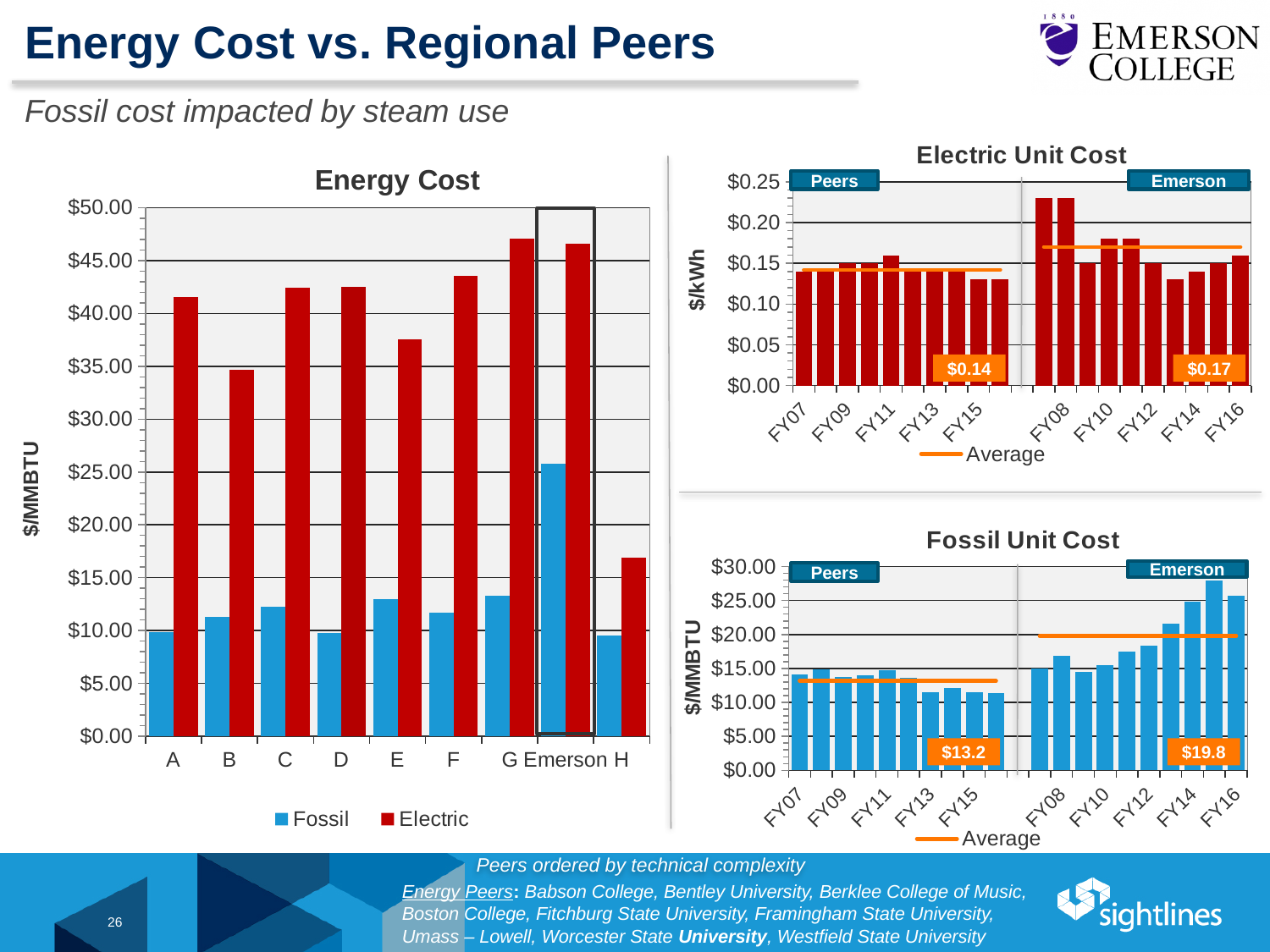

# Energy Cost vs. Regional Peers
Fossil cost impacted by steam use

### Chart: Electric Unit Cost

| Category | Elec BTU/GSF | Average |
|---|---|---|
| FY07 | 0.14 | 0.142 |
| FY08 | 0.14 | 0.142 |
| FY09 | 0.15 | 0.142 |
| FY10 | 0.15 | 0.142 |
| FY11 | 0.16 | 0.142 |
| FY12 | 0.14 | 0.142 |
| FY13 | 0.14 | 0.142 |
| FY14 | 0.14 | 0.142 |
| FY15 | 0.13 | 0.142 |
| FY16 | 0.13 | 0.142 |
|  | None | None |
| FY07 | 0.23 | 0.16999999999999998 |
| FY08 | 0.23 | 0.16999999999999998 |
| FY09 | 0.15 | 0.16999999999999998 |
| FY10 | 0.18 | 0.16999999999999998 |
| FY11 | 0.18 | 0.16999999999999998 |
| FY12 | 0.15 | 0.16999999999999998 |
| FY13 | 0.13 | 0.16999999999999998 |
| FY14 | 0.14 | 0.16999999999999998 |
| FY15 | 0.15 | 0.16999999999999998 |
| FY16 | 0.16 | 0.16999999999999998 |

### Chart: Energy Cost

| Category | Fossil | Electric |
|---|---|---|
| A | 9.82 | 41.54 |
| B | 11.29 | 34.64 |
| C | 12.29 | 42.4 |
| D | 9.81 | 42.48 |
| E | 12.95 | 37.52 |
| F | 11.72 | 43.52 |
| G | 13.31 | 47.12 |
| Emerson | 25.75 | 46.6 |
| H | 9.57 | 16.87 |
Peers
Emerson

$0.14
$0.17

### Chart: Fossil Unit Cost

| Category | Foss BTU/GSF | Average |
|---|---|---|
| FY07 | 14.06 | 13.157 |
| FY08 | 14.92 | 13.157 |
| FY09 | 13.76 | 13.157 |
| FY10 | 13.98 | 13.157 |
| FY11 | 14.79 | 13.157 |
| FY12 | 13.64 | 13.157 |
| FY13 | 11.48 | 13.157 |
| FY14 | 12.13 | 13.157 |
| FY15 | 11.47 | 13.157 |
| FY16 | 11.34 | 13.157 |
|  | None | None |
| FY07 | 14.99 | 19.784 |
| FY08 | 16.88 | 19.784 |
| FY09 | 14.52 | 19.784 |
| FY10 | 15.55 | 19.784 |
| FY11 | 17.46 | 19.784 |
| FY12 | 18.34 | 19.784 |
| FY13 | 21.6 | 19.784 |
| FY14 | 24.77 | 19.784 |
| FY15 | 27.98 | 19.784 |
| FY16 | 25.75 | 19.784 |
Emerson
Peers
$13.2
$19.8
Peers ordered by technical complexity
Energy Peers: Babson College, Bentley University, Berklee College of Music, Boston College, Fitchburg State University, Framingham State University, Umass – Lowell, Worcester State University, Westfield State University
26